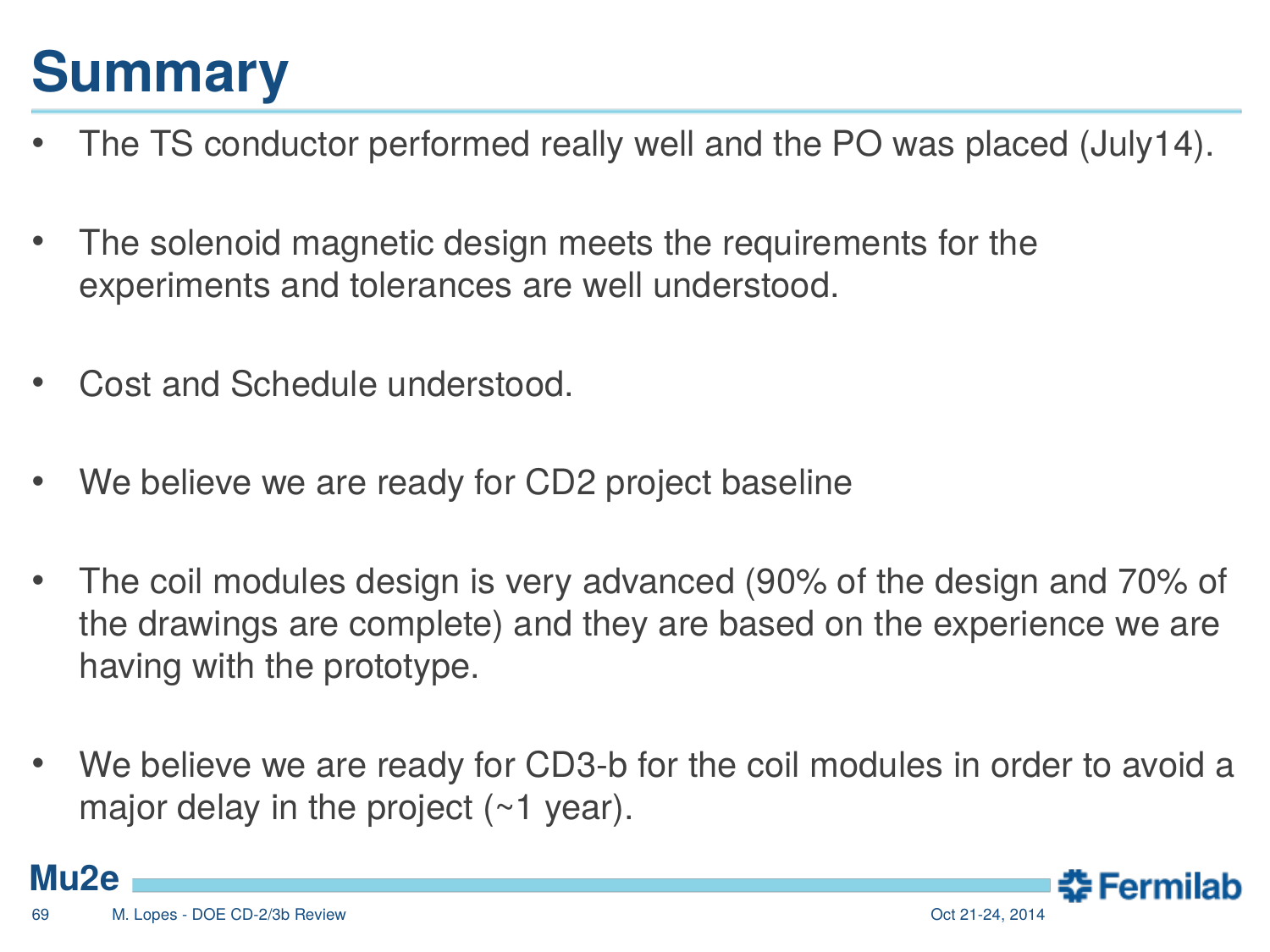

# Summary
The TS conductor performed really well and the PO was placed (July14).

The solenoid magnetic design meets the requirements for the experiments and tolerances are well understood.

Cost and Schedule understood.

We believe we are ready for CD2 project baseline

The coil modules design is very advanced (90% of the design and 70% of the drawings are complete) and they are based on the experience we are having with the prototype.

We believe we are ready for CD3-b for the coil modules in order to avoid a major delay in the project (~1 year).

69
M. Lopes - DOE CD-2/3b Review
Oct 21-24, 2014